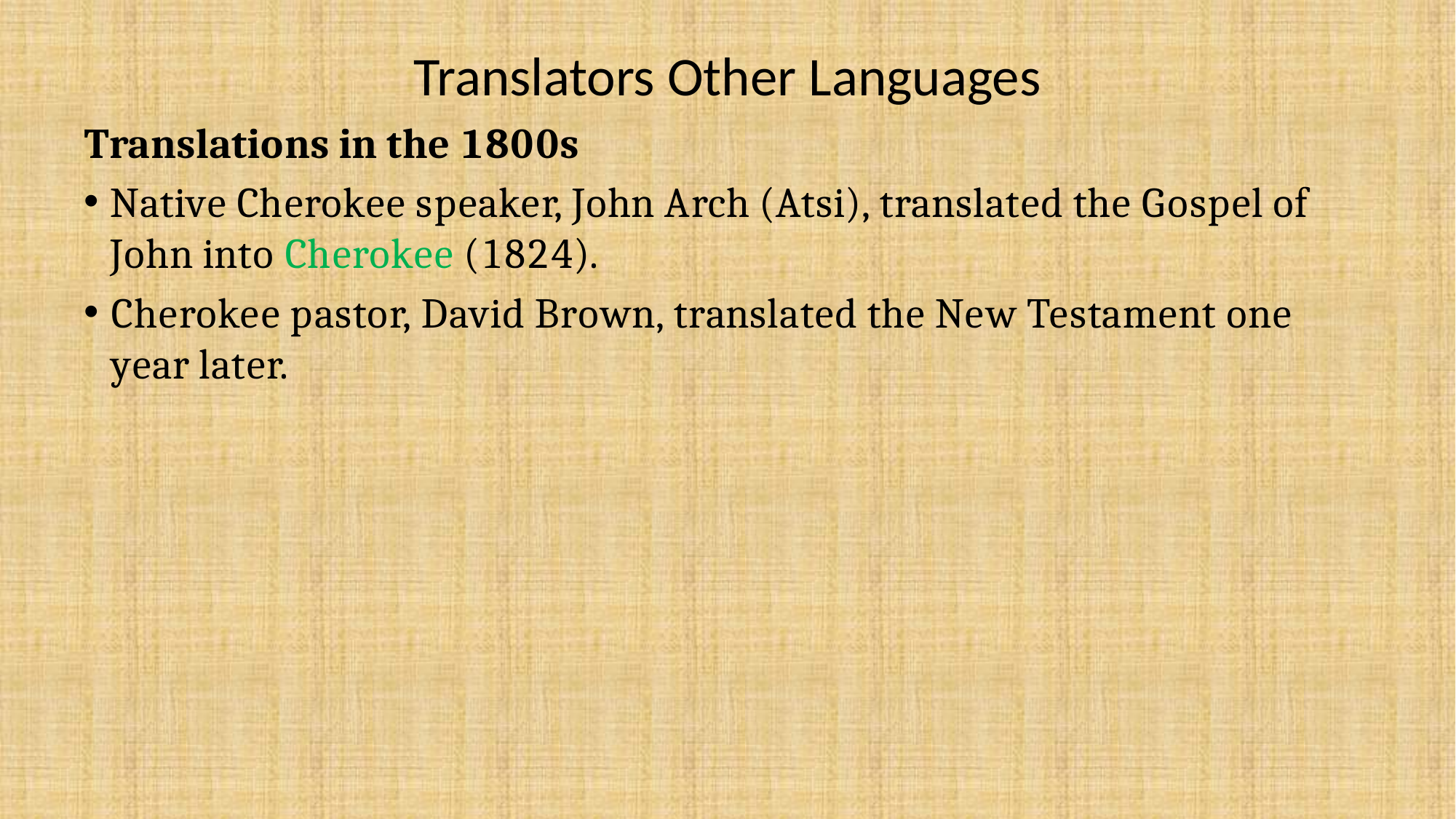

# Translators Other Languages
Translations in the 1800s
Native Cherokee speaker, John Arch (Atsi), translated the Gospel of John into Cherokee (1824).
Cherokee pastor, David Brown, translated the New Testament one year later.